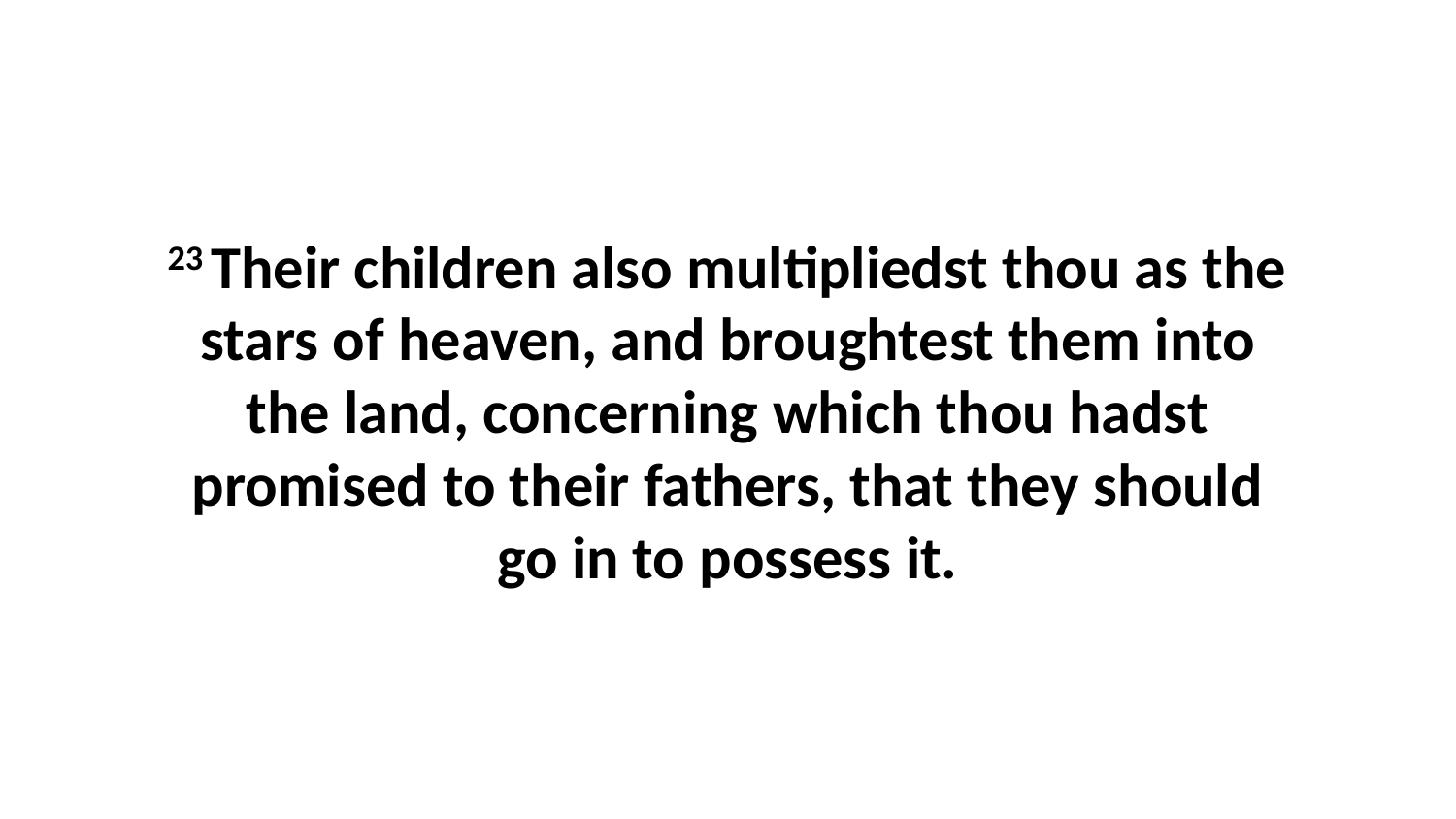

23 Their children also multipliedst thou as the stars of heaven, and broughtest them into the land, concerning which thou hadst promised to their fathers, that they should go in to possess it.